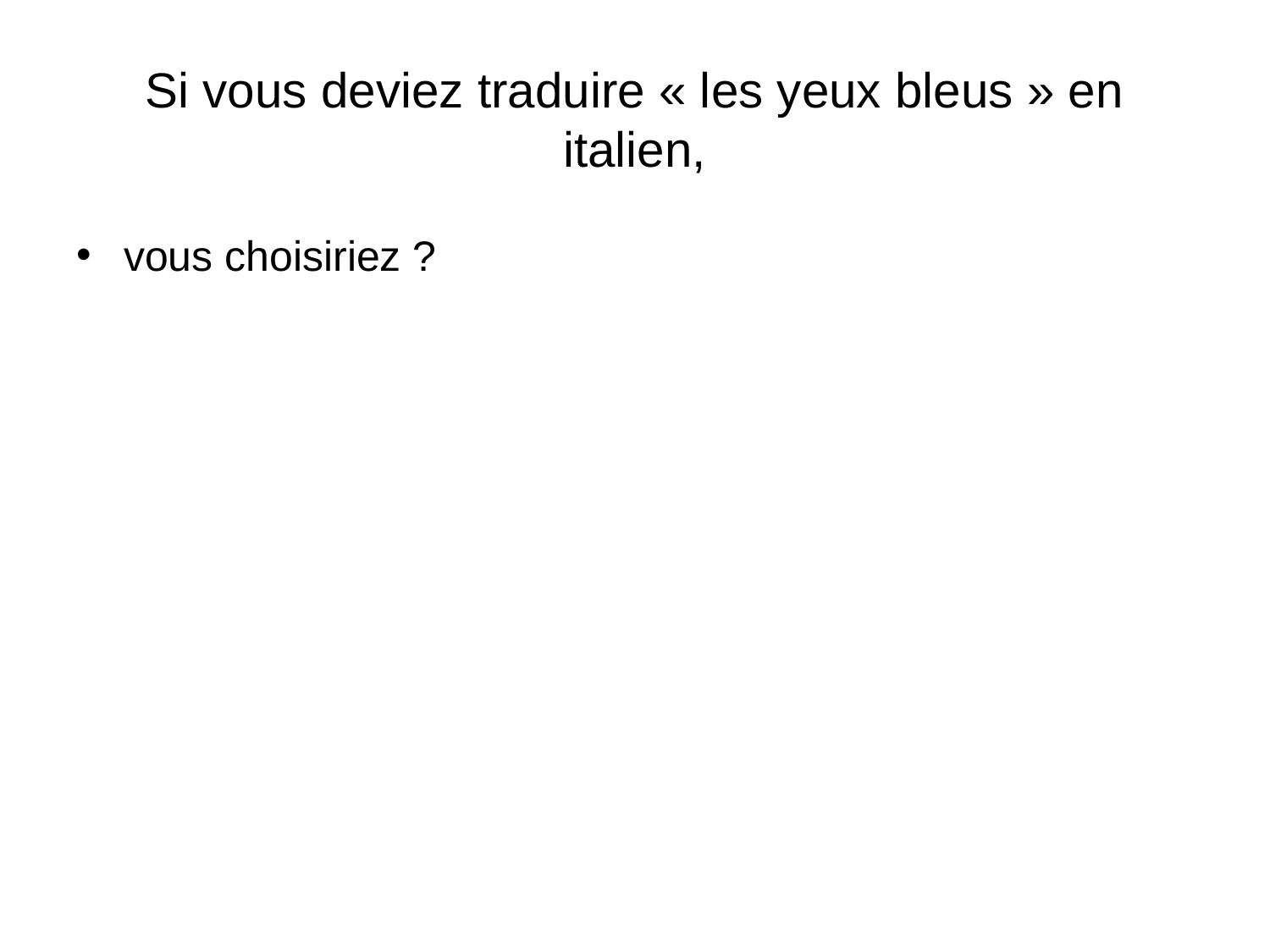

# Si vous deviez traduire « les yeux bleus » en italien,
vous choisiriez ?